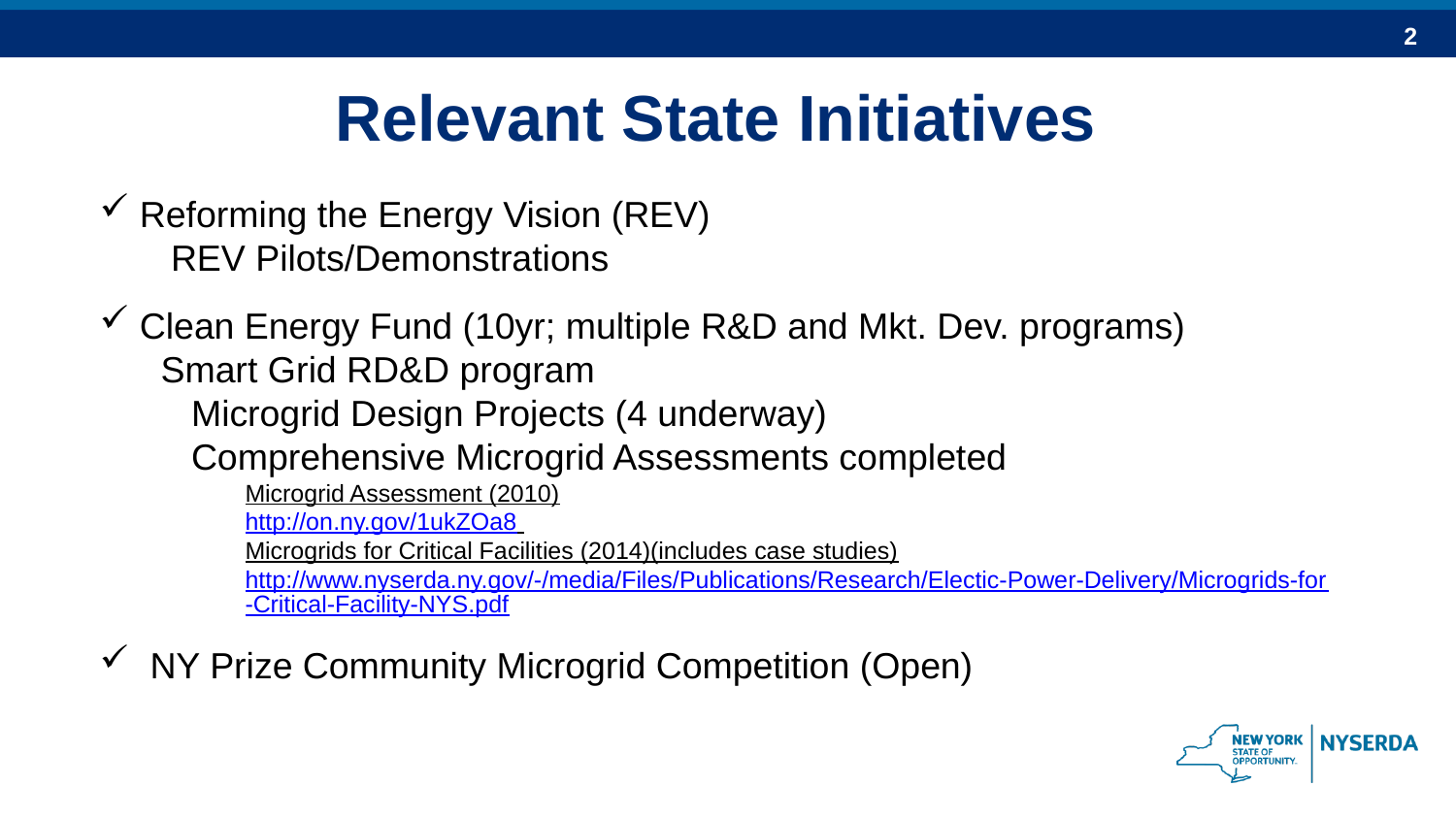

Relevant State Initiatives
 Reforming the Energy Vision (REV)
       REV Pilots/Demonstrations
 Clean Energy Fund (10yr; multiple R&D and Mkt. Dev. programs)
      Smart Grid RD&D program
         Microgrid Design Projects (4 underway)
         Comprehensive Microgrid Assessments completed
Microgrid Assessment (2010)
http://on.ny.gov/1ukZOa8
Microgrids for Critical Facilities (2014)(includes case studies)
http://www.nyserda.ny.gov/-/media/Files/Publications/Research/Electic-Power-Delivery/Microgrids-for-Critical-Facility-NYS.pdf
  NY Prize Community Microgrid Competition (Open)